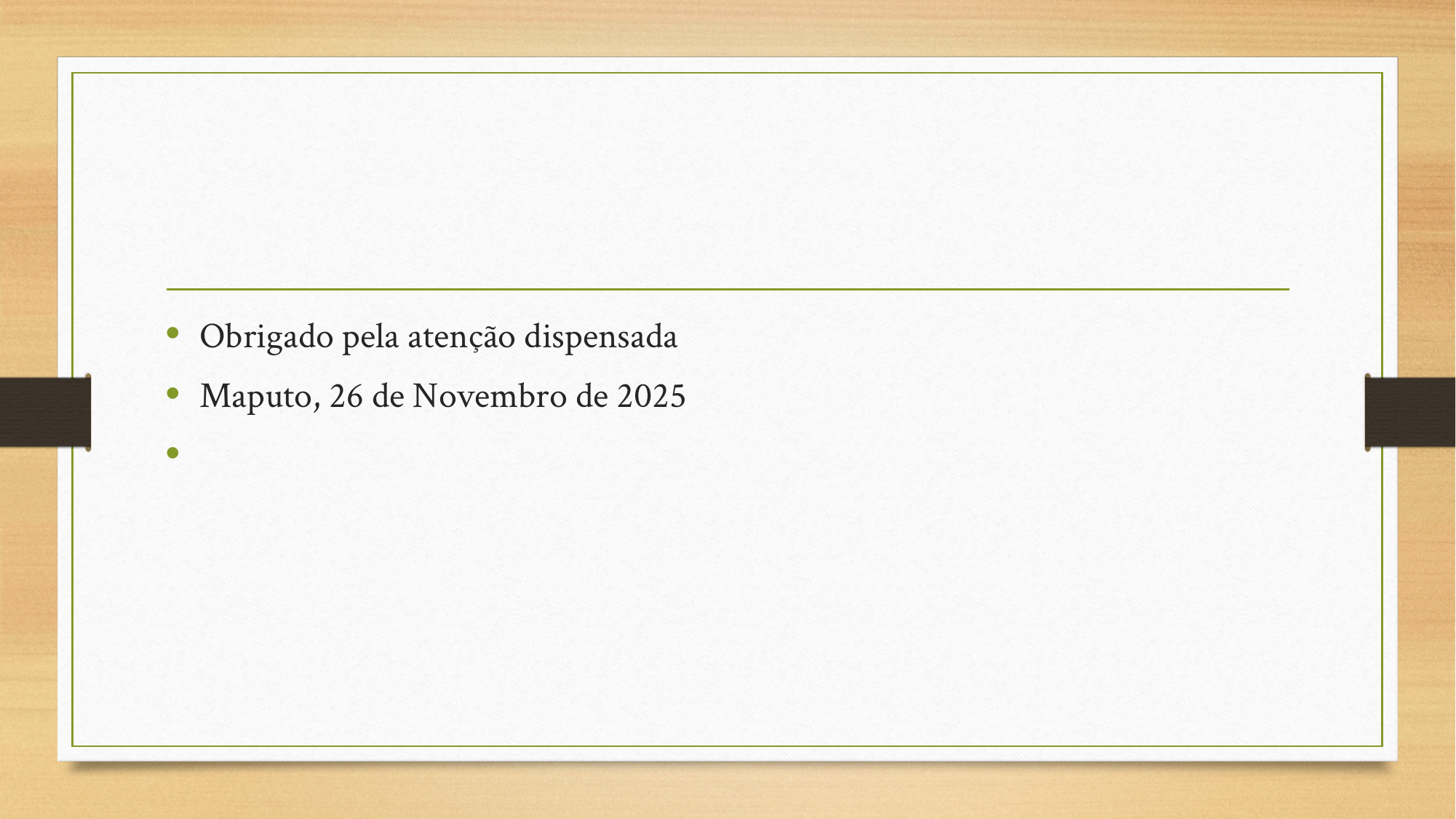

#
Obrigado pela atenção dispensada
Maputo, 26 de Novembro de 2025